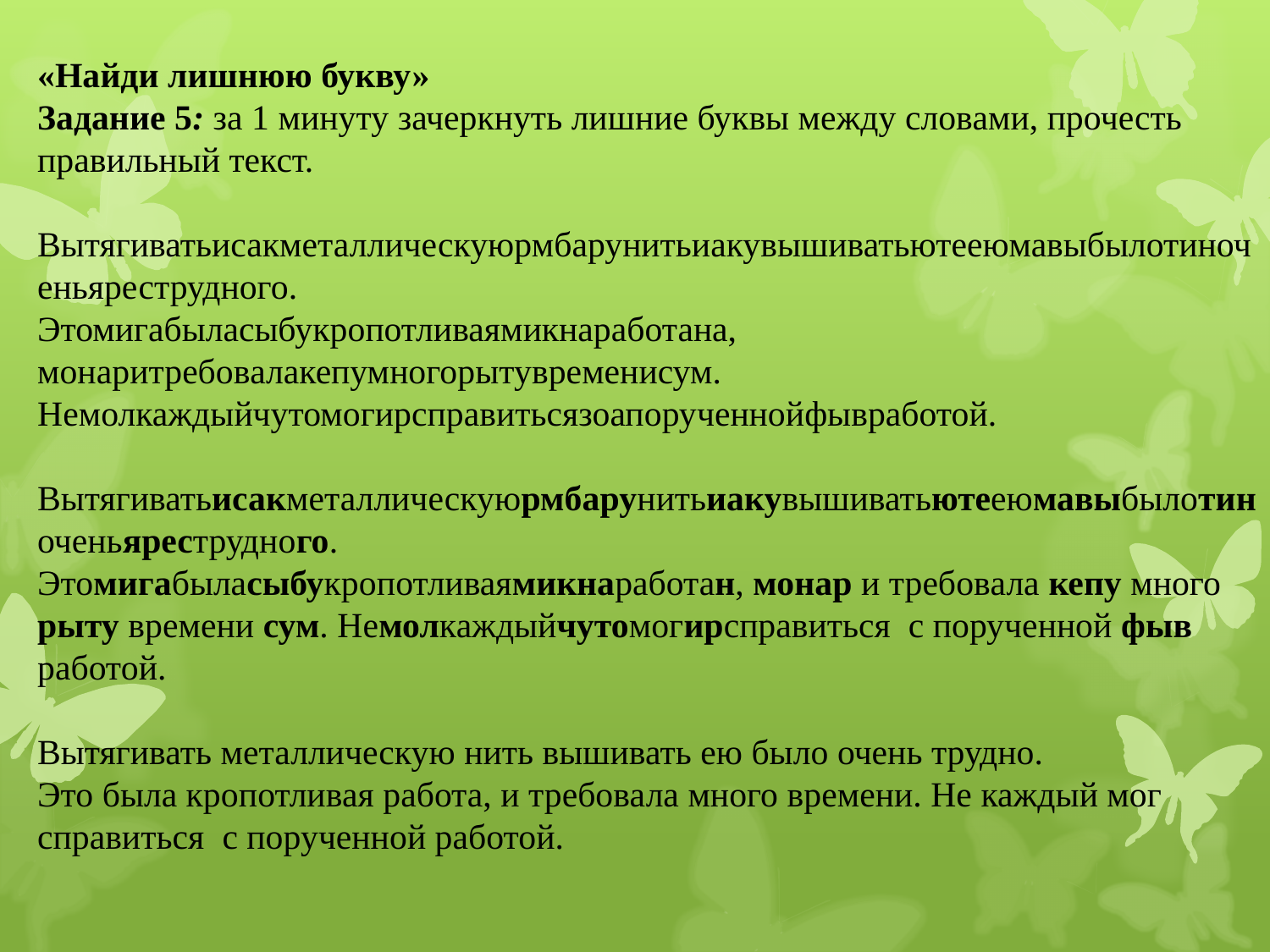

«Найди лишнюю букву»
Задание 5: за 1 минуту зачеркнуть лишние буквы между словами, прочесть правильный текст.

Вытягиватьисакметаллическуюрмбарунитьиакувышиватьютееюмавыбылотиноченьяреструдного.
Этомигабыласыбукропотливаямикнаработана, монаритребовалакепумногорытувременисум. Немолкаждыйчутомогирсправитьсязоапорученнойфывработой.

Вытягиватьисакметаллическуюрмбарунитьиакувышиватьютееюмавыбылотиноченьяреструдного.
Этомигабыласыбукропотливаямикнаработан, монар и требовала кепу много рыту времени сум. Немолкаждыйчутомогирсправиться  с порученной фыв работой.

Вытягивать металлическую нить вышивать ею было очень трудно.
Это была кропотливая работа, и требовала много времени. Не каждый мог справиться  с порученной работой.